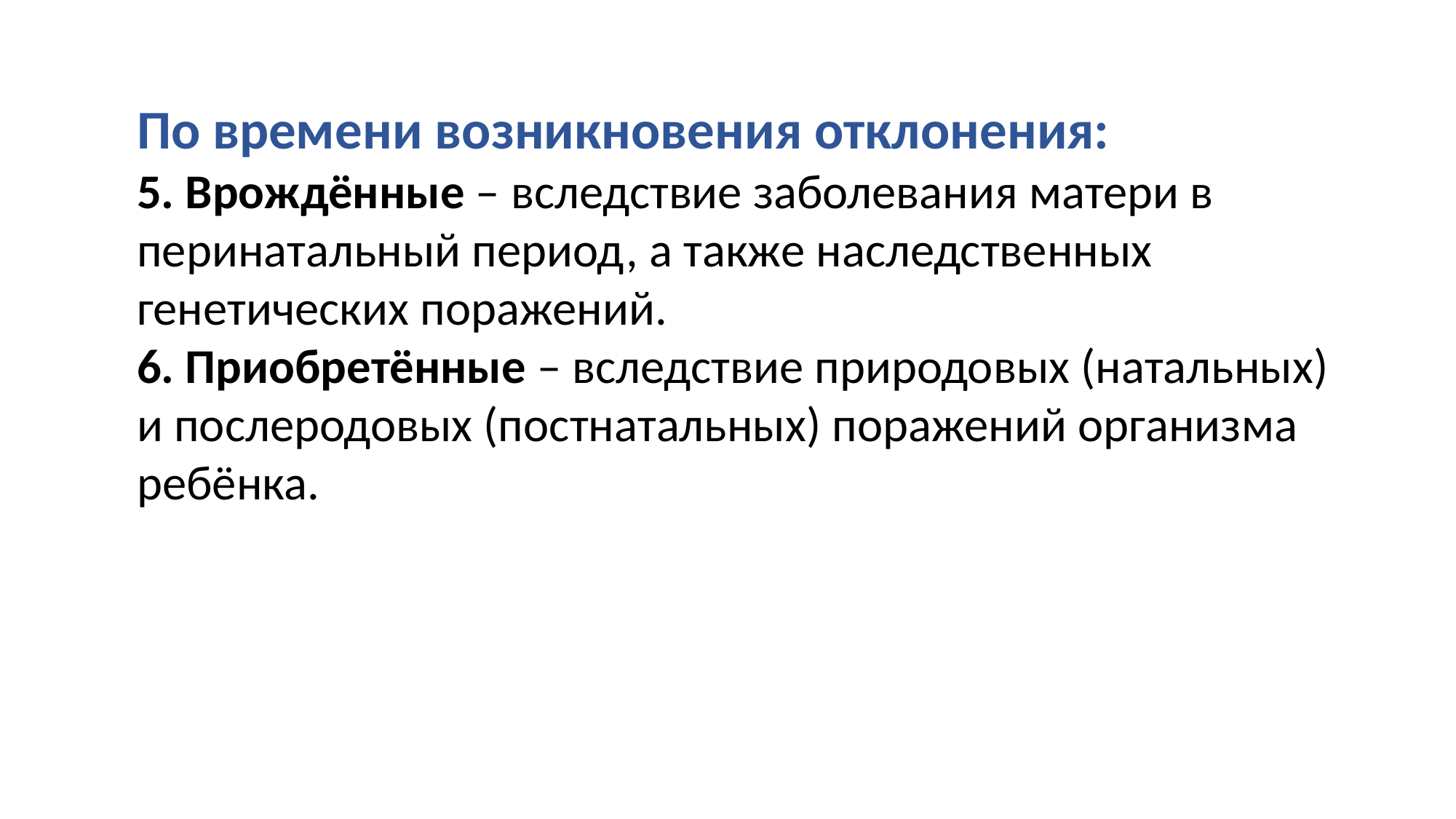

По времени возникновения отклонения:
5. Врождённые – вследствие заболевания матери в перинатальный период, а также наследственных генетических поражений.
6. Приобретённые – вследствие природовых (натальных) и послеродовых (постнатальных) поражений организма ребёнка.